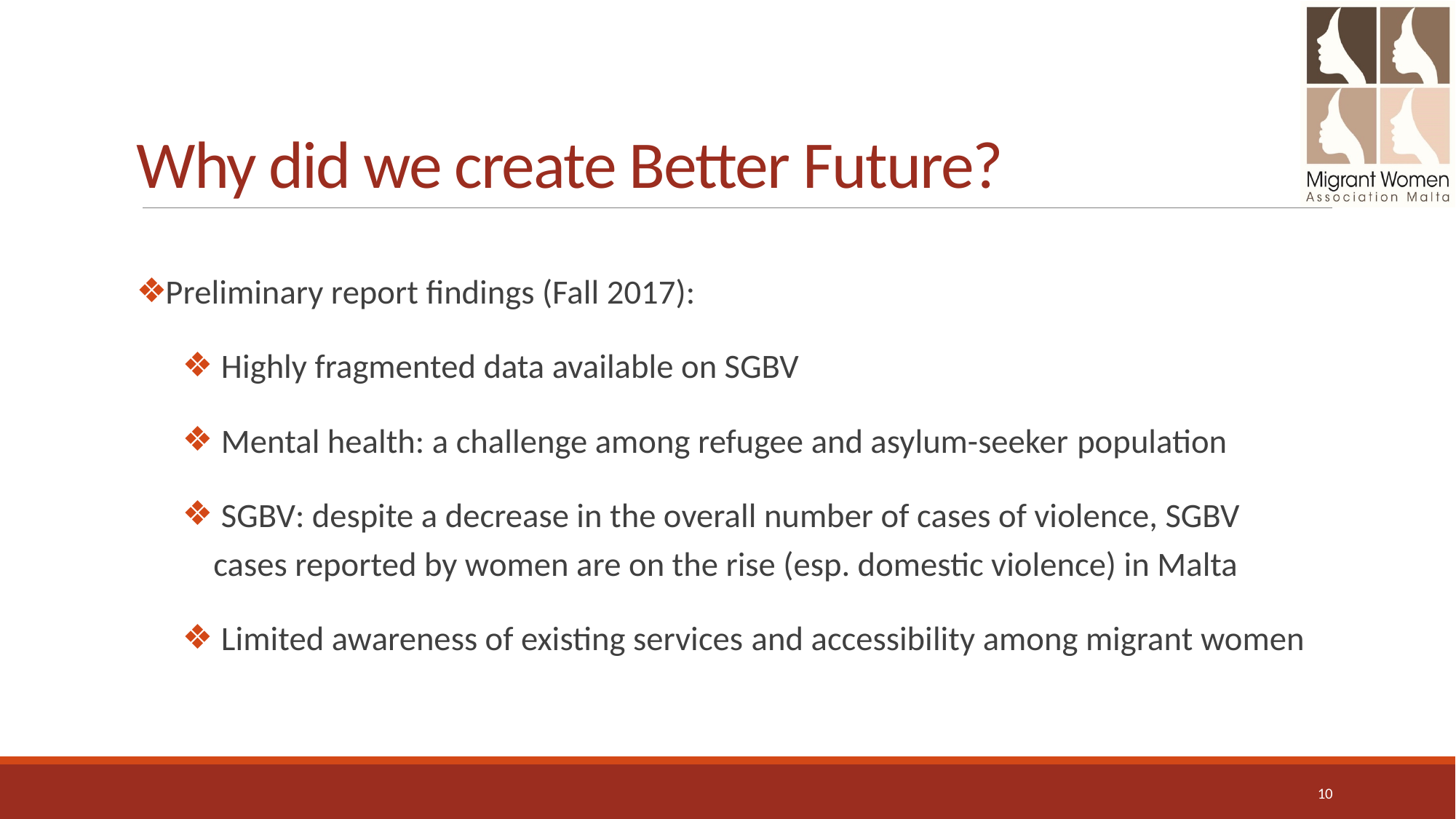

# Why did we create Better Future?
 Preliminary report findings (Fall 2017):
 Highly fragmented data available on SGBV
 Mental health: a challenge among refugee and asylum-seeker population
 SGBV: despite a decrease in the overall number of cases of violence, SGBV cases reported by women are on the rise (esp. domestic violence) in Malta
 Limited awareness of existing services and accessibility among migrant women
10